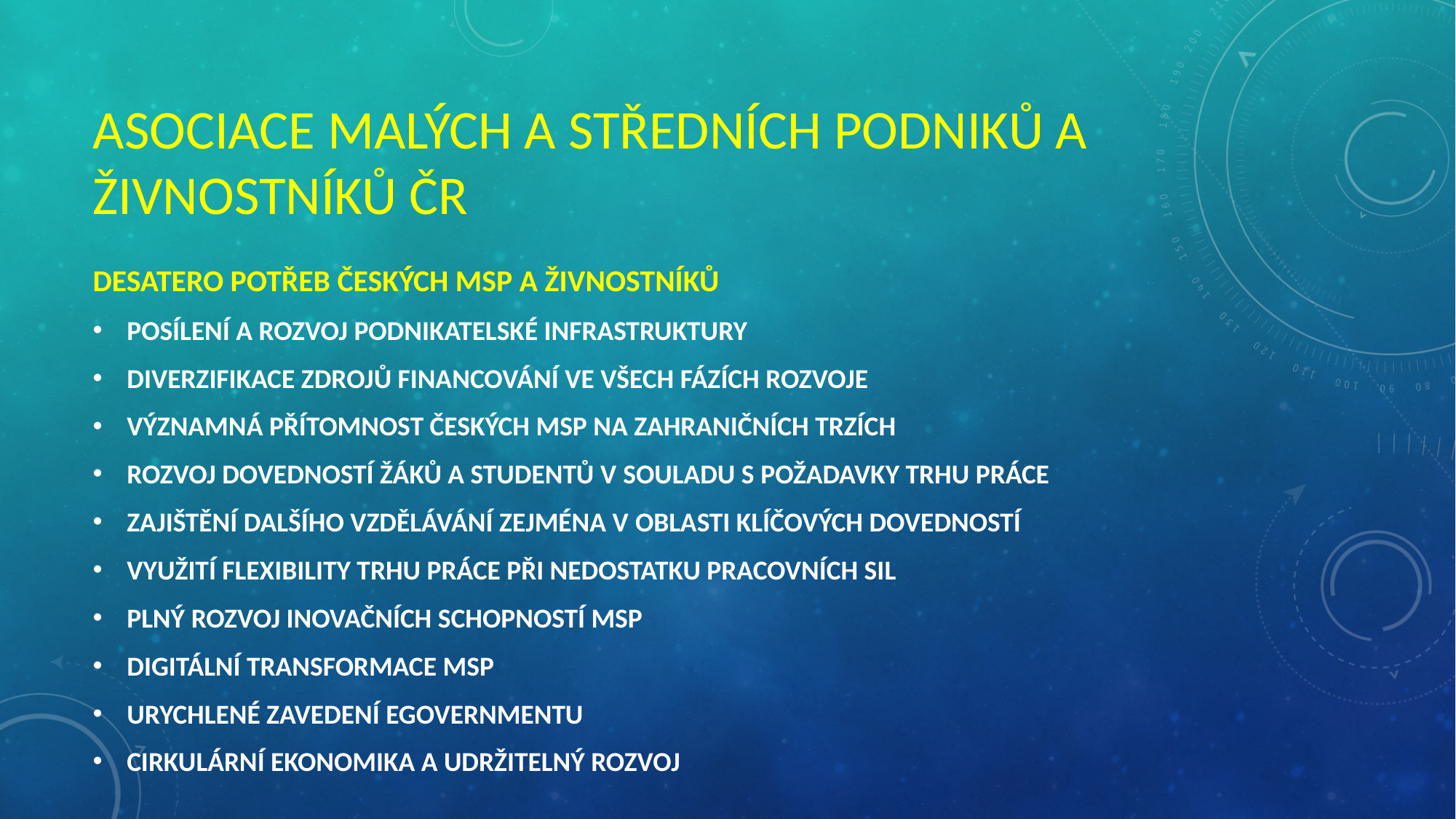

# Asociace malých a středních podniků a živnostníků čr
DESATERO POTŘEB ČESKÝCH MSP A ŽIVNOSTNÍKŮ
POSÍLENÍ A ROZVOJ PODNIKATELSKÉ INFRASTRUKTURY
DIVERZIFIKACE ZDROJŮ FINANCOVÁNÍ VE VŠECH FÁZÍCH ROZVOJE
VÝZNAMNÁ PŘÍTOMNOST ČESKÝCH MSP NA ZAHRANIČNÍCH TRZÍCH
ROZVOJ DOVEDNOSTÍ ŽÁKŮ A STUDENTŮ V SOULADU S POŽADAVKY TRHU PRÁCE
ZAJIŠTĚNÍ DALŠÍHO VZDĚLÁVÁNÍ ZEJMÉNA V OBLASTI KLÍČOVÝCH DOVEDNOSTÍ
VYUŽITÍ FLEXIBILITY TRHU PRÁCE PŘI NEDOSTATKU PRACOVNÍCH SIL
PLNÝ ROZVOJ INOVAČNÍCH SCHOPNOSTÍ MSP
DIGITÁLNÍ TRANSFORMACE MSP
URYCHLENÉ ZAVEDENÍ EGOVERNMENTU
CIRKULÁRNÍ EKONOMIKA A UDRŽITELNÝ ROZVOJ